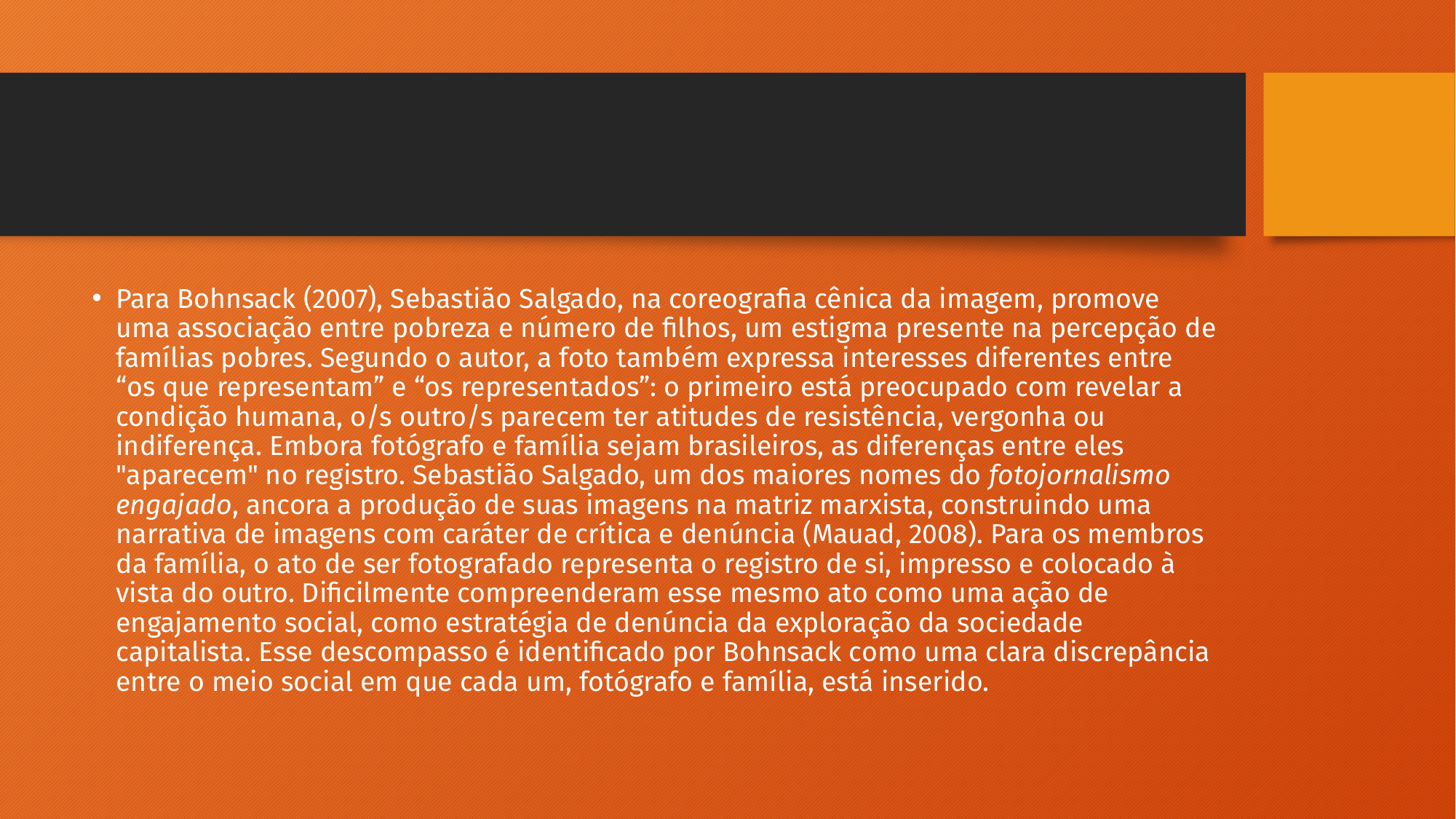

#
Para Bohnsack (2007), Sebastião Salgado, na coreografia cênica da imagem, promove uma associação entre pobreza e número de filhos, um estigma presente na percepção de famílias pobres. Segundo o autor, a foto também expressa interesses diferentes entre “os que representam” e “os representados”: o primeiro está preocupado com revelar a condição humana, o/s outro/s parecem ter atitudes de resistência, vergonha ou indiferença. Embora fotógrafo e família sejam brasileiros, as diferenças entre eles "aparecem" no registro. Sebastião Salgado, um dos maiores nomes do fotojornalismo engajado, ancora a produção de suas imagens na matriz marxista, construindo uma narrativa de imagens com caráter de crítica e denúncia (Mauad, 2008). Para os membros da família, o ato de ser fotografado representa o registro de si, impresso e colocado à vista do outro. Dificilmente compreenderam esse mesmo ato como uma ação de engajamento social, como estratégia de denúncia da exploração da sociedade capitalista. Esse descompasso é identificado por Bohnsack como uma clara discrepância entre o meio social em que cada um, fotógrafo e família, está inserido.